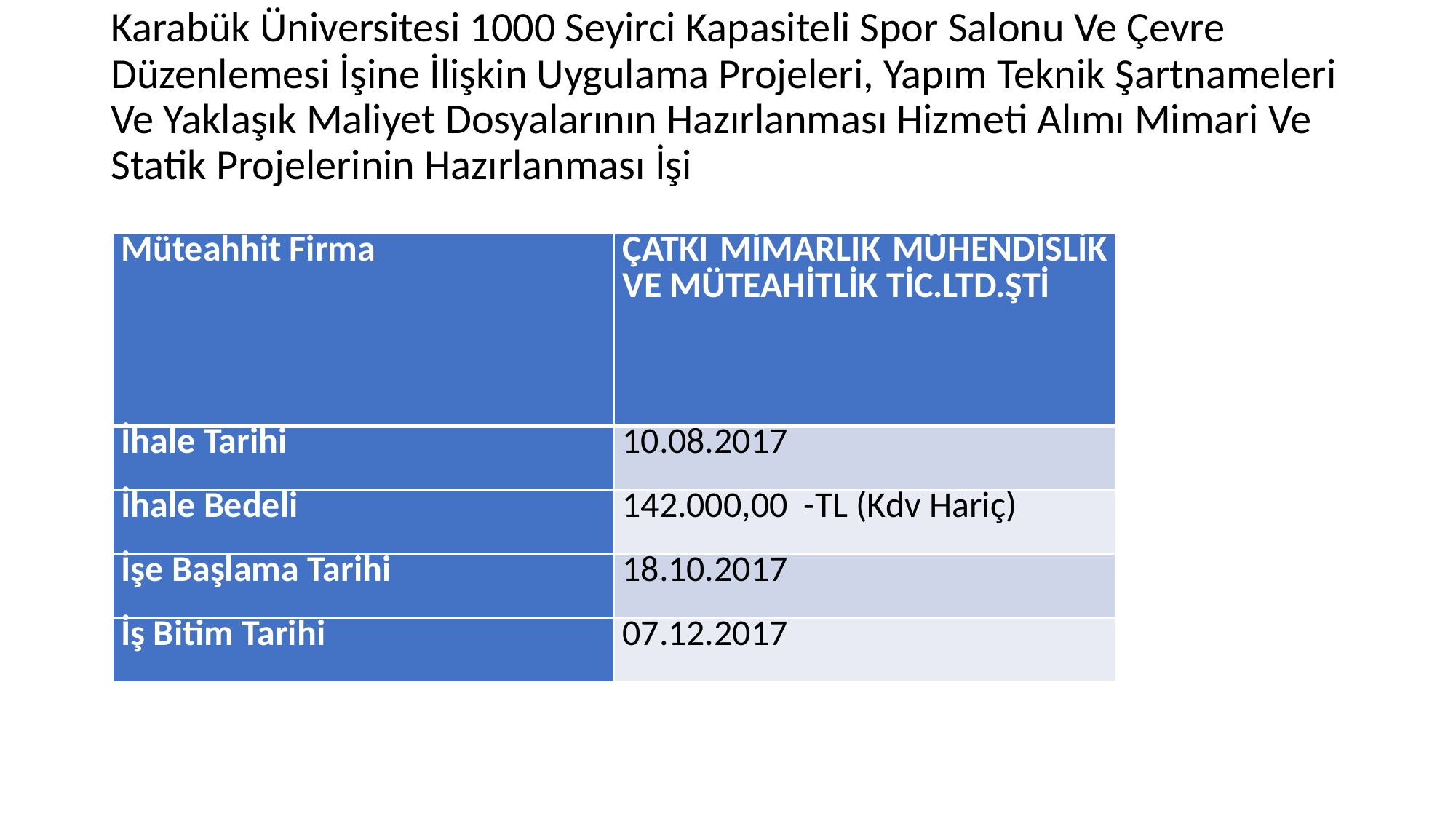

# Karabük Üniversitesi 1000 Seyirci Kapasiteli Spor Salonu Ve Çevre Düzenlemesi İşine İlişkin Uygulama Projeleri, Yapım Teknik Şartnameleri Ve Yaklaşık Maliyet Dosyalarının Hazırlanması Hizmeti Alımı Mimari Ve Statik Projelerinin Hazırlanması İşi
| Müteahhit Firma | ÇATKI MİMARLIK MÜHENDİSLİK VE MÜTEAHİTLİK TİC.LTD.ŞTİ |
| --- | --- |
| İhale Tarihi | 10.08.2017 |
| İhale Bedeli | 142.000,00 -TL (Kdv Hariç) |
| İşe Başlama Tarihi | 18.10.2017 |
| İş Bitim Tarihi | 07.12.2017 |